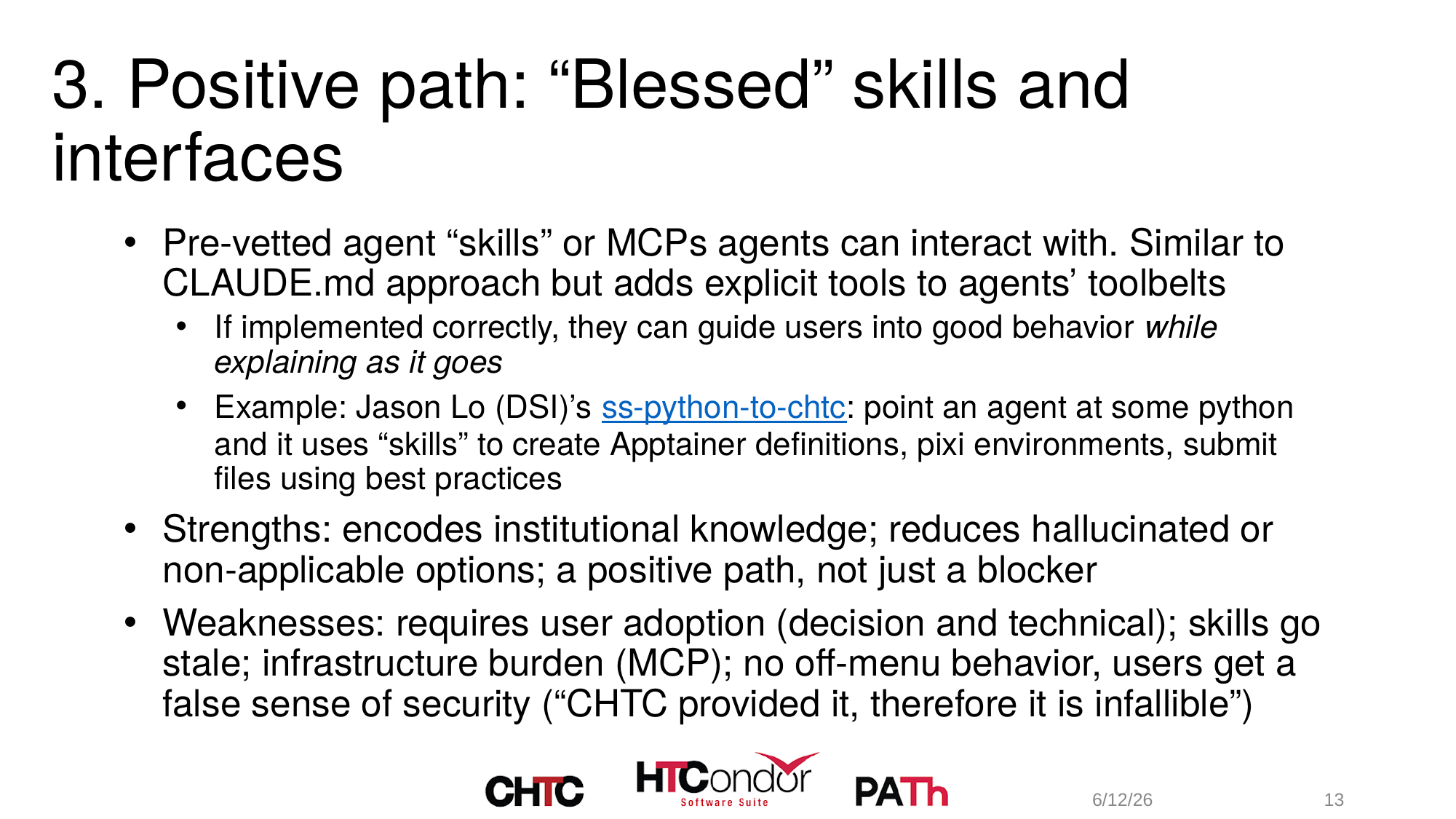

# 3. Positive path: “Blessed” skills and interfaces
Pre-vetted agent “skills” or MCPs agents can interact with. Similar to CLAUDE.md approach but adds explicit tools to agents’ toolbelts
If implemented correctly, they can guide users into good behavior while explaining as it goes
Example: Jason Lo (DSI)’s ss-python-to-chtc: point an agent at some python and it uses “skills” to create Apptainer definitions, pixi environments, submit files using best practices
Strengths: encodes institutional knowledge; reduces hallucinated or non-applicable options; a positive path, not just a blocker
Weaknesses: requires user adoption (decision and technical); skills go stale; infrastructure burden (MCP); no off-menu behavior, users get a false sense of security (“CHTC provided it, therefore it is infallible”)
6/12/26
13